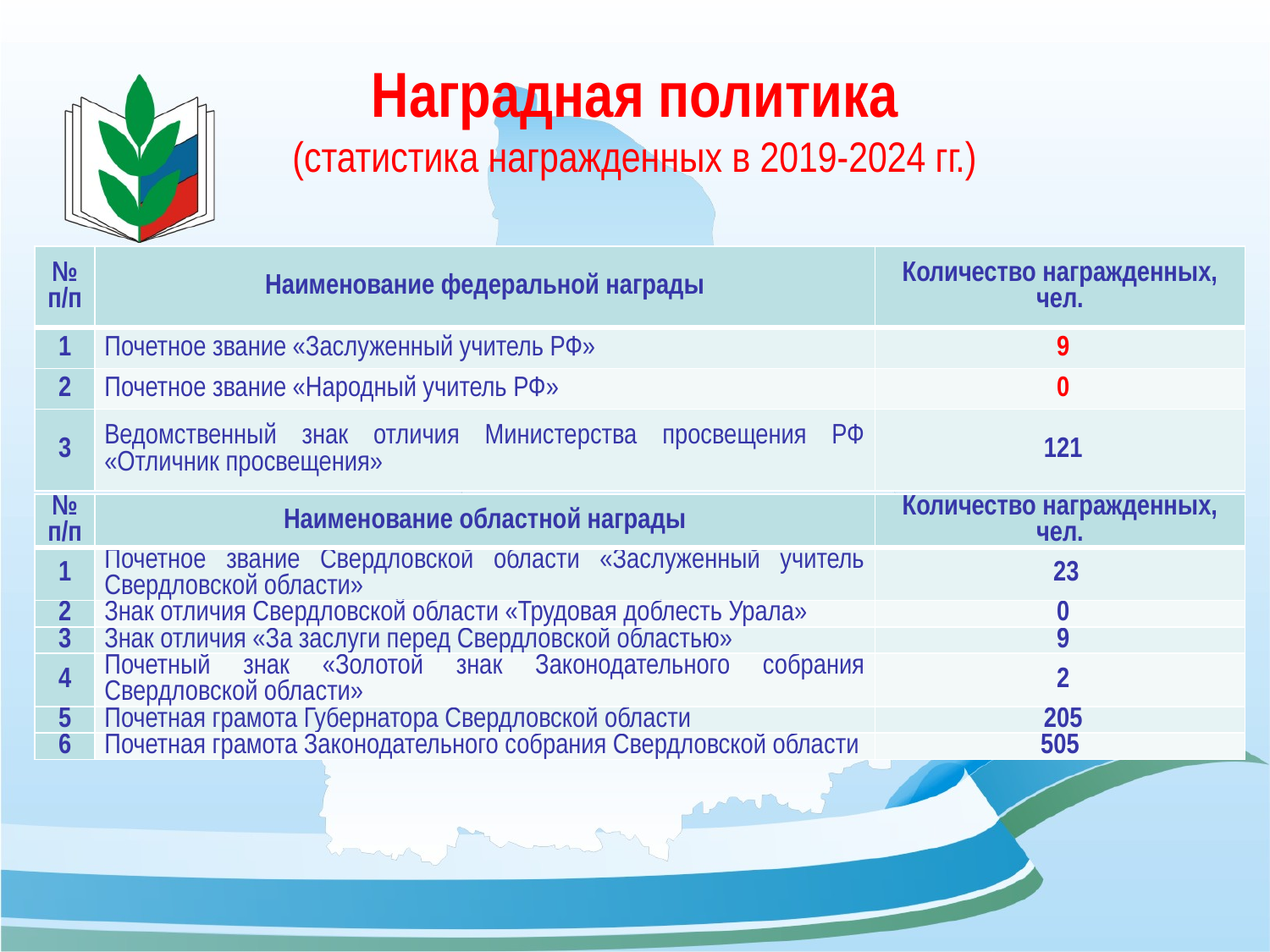

# Наградная политика (статистика награжденных в 2019-2024 гг.)
| № п/п | Наименование федеральной награды | Количество награжденных, чел. |
| --- | --- | --- |
| 1 | Почетное звание «Заслуженный учитель РФ» | 9 |
| 2 | Почетное звание «Народный учитель РФ» | 0 |
| 3 | Ведомственный знак отличия Министерства просвещения РФ «Отличник просвещения» | 121 |
| № п/п | Наименование областной награды | Количество награжденных, чел. |
| --- | --- | --- |
| 1 | Почетное звание Свердловской области «Заслуженный учитель Свердловской области» | 23 |
| 2 | Знак отличия Свердловской области «Трудовая доблесть Урала» | 0 |
| 3 | Знак отличия «За заслуги перед Свердловской областью» | 9 |
| 4 | Почетный знак «Золотой знак Законодательного собрания Свердловской области» | 2 |
| 5 | Почетная грамота Губернатора Свердловской области | 205 |
| 6 | Почетная грамота Законодательного собрания Свердловской области | 505 |